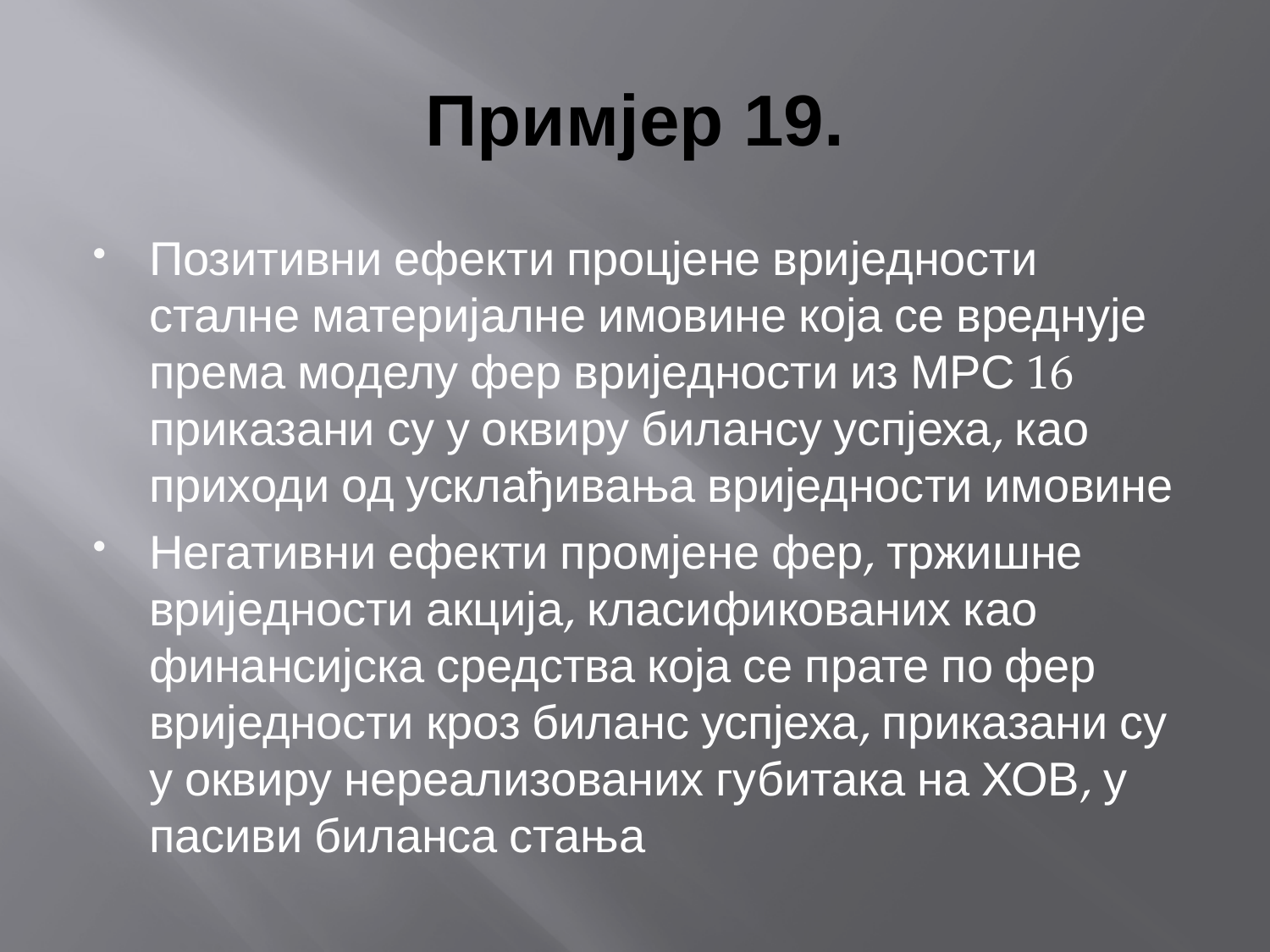

# Примјер 19.
Позитивни ефекти процјене вриједности сталне материјалне имовине која се вреднује према моделу фер вриједности из МРС 16 приказани су у оквиру билансу успјеха, као приходи од усклађивања вриједности имовине
Негативни ефекти промјене фер, тржишне вриједности акција, класификованих као финансијска средства која се прате по фер вриједности кроз биланс успјеха, приказани су у оквиру нереализованих губитака на ХОВ, у пасиви биланса стања